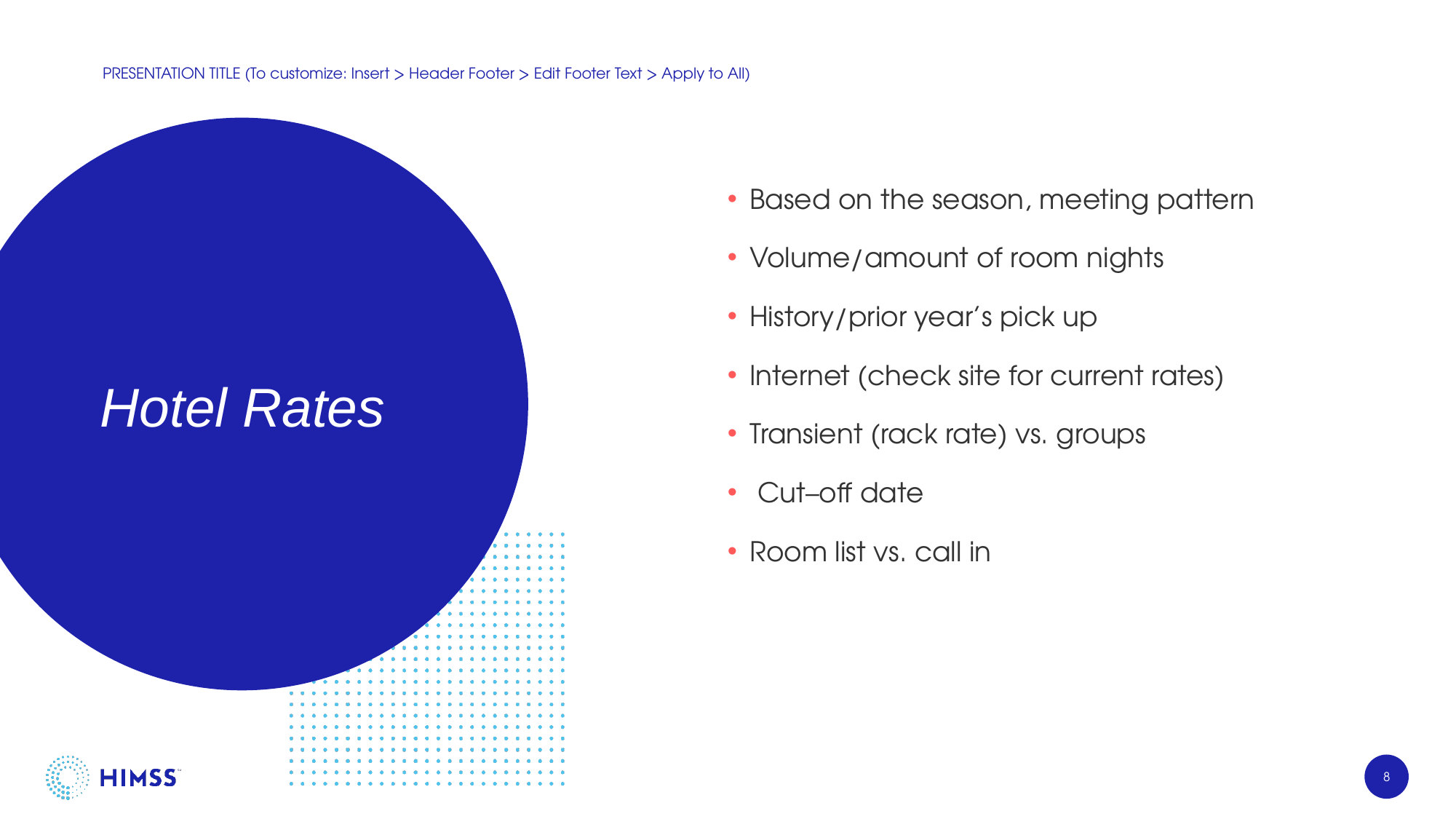

PRESENTATION TITLE (To customize: Insert > Header Footer > Edit Footer Text > Apply to All)
Based on the season, meeting pattern
Volume/amount of room nights
History/prior year’s pick up
Internet (check site for current rates)
Transient (rack rate) vs. groups
 Cut–off date
Room list vs. call in
# Hotel Rates
8